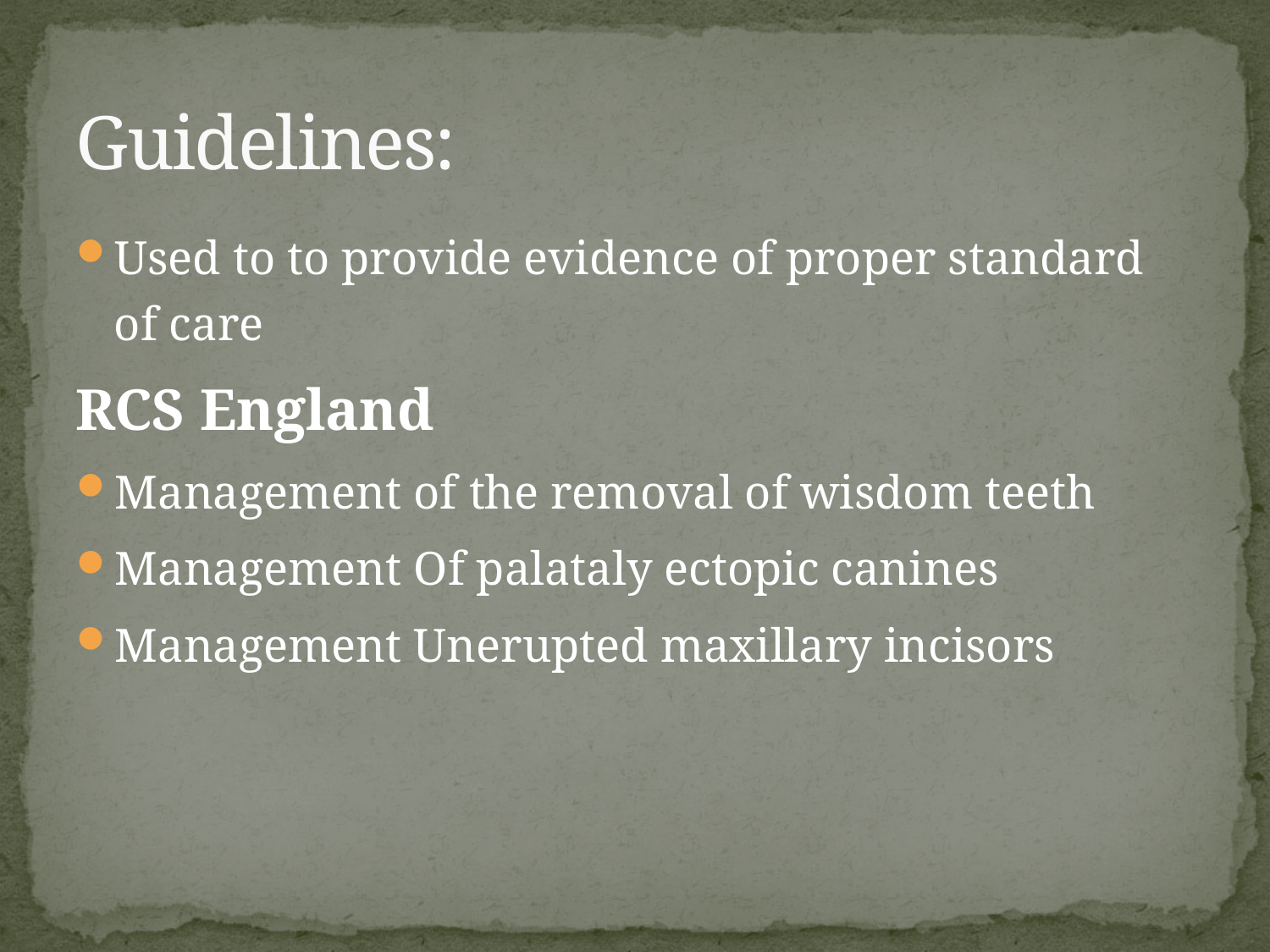

# Guidelines:
Used to to provide evidence of proper standard of care
RCS England
Management of the removal of wisdom teeth
Management Of palataly ectopic canines
Management Unerupted maxillary incisors